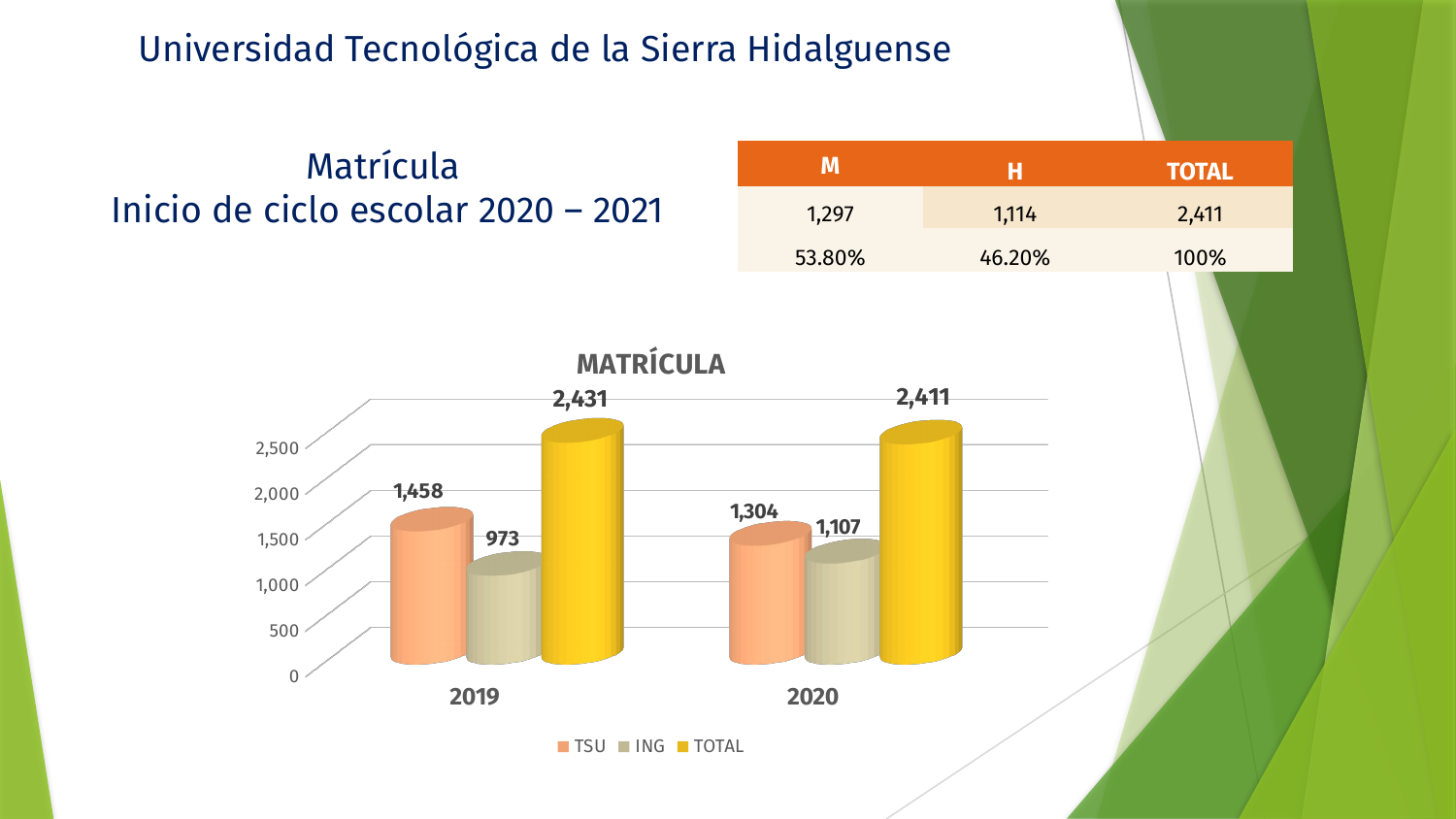

# Universidad Tecnológica de la Sierra Hidalguense
Matrícula
Inicio de ciclo escolar 2020 – 2021
| M | H | TOTAL |
| --- | --- | --- |
| 1,297 | 1,114 | 2,411 |
| 53.80% | 46.20% | 100% |

[unsupported chart]